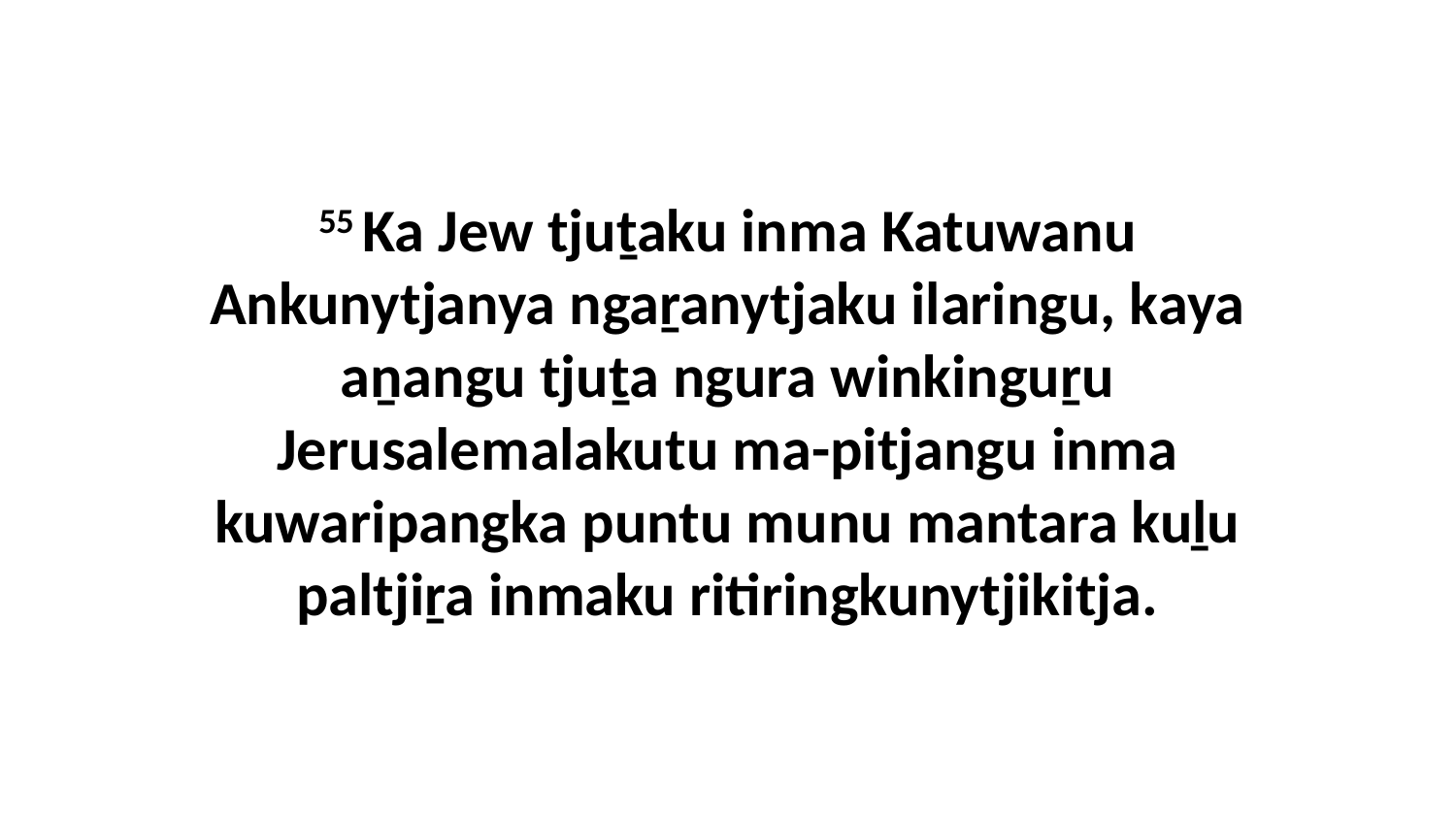

55 Ka Jew tjuṯaku inma Katuwanu Ankunytjanya ngaṟanytjaku ilaringu, kaya aṉangu tjuṯa ngura winkinguṟu Jerusalemalakutu ma-pitjangu inma kuwaripangka puntu munu mantara kuḻu paltjiṟa inmaku ritiringkunytjikitja.